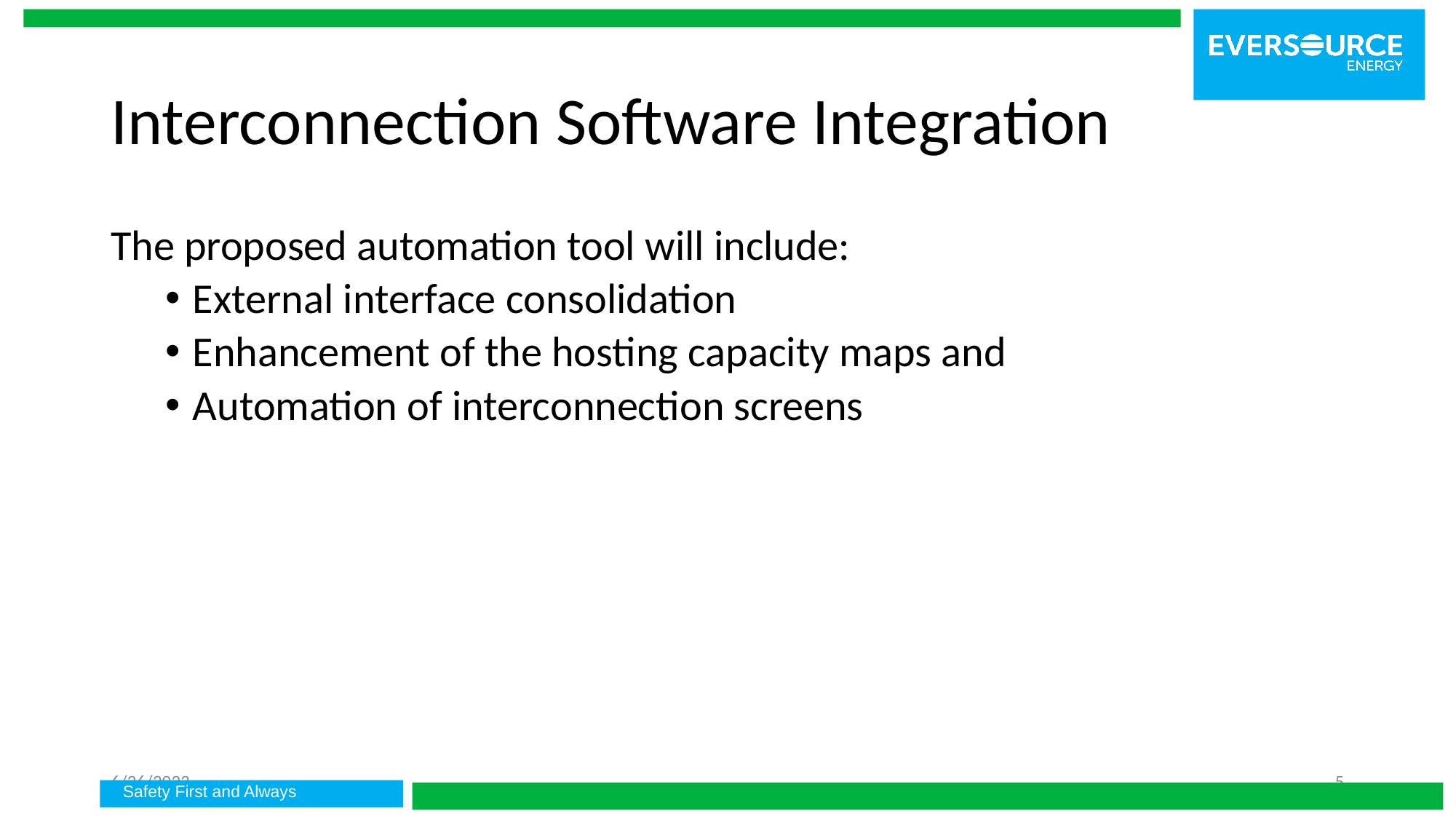

# Interconnection Software Integration
The proposed automation tool will include:
External interface consolidation
Enhancement of the hosting capacity maps and
Automation of interconnection screens